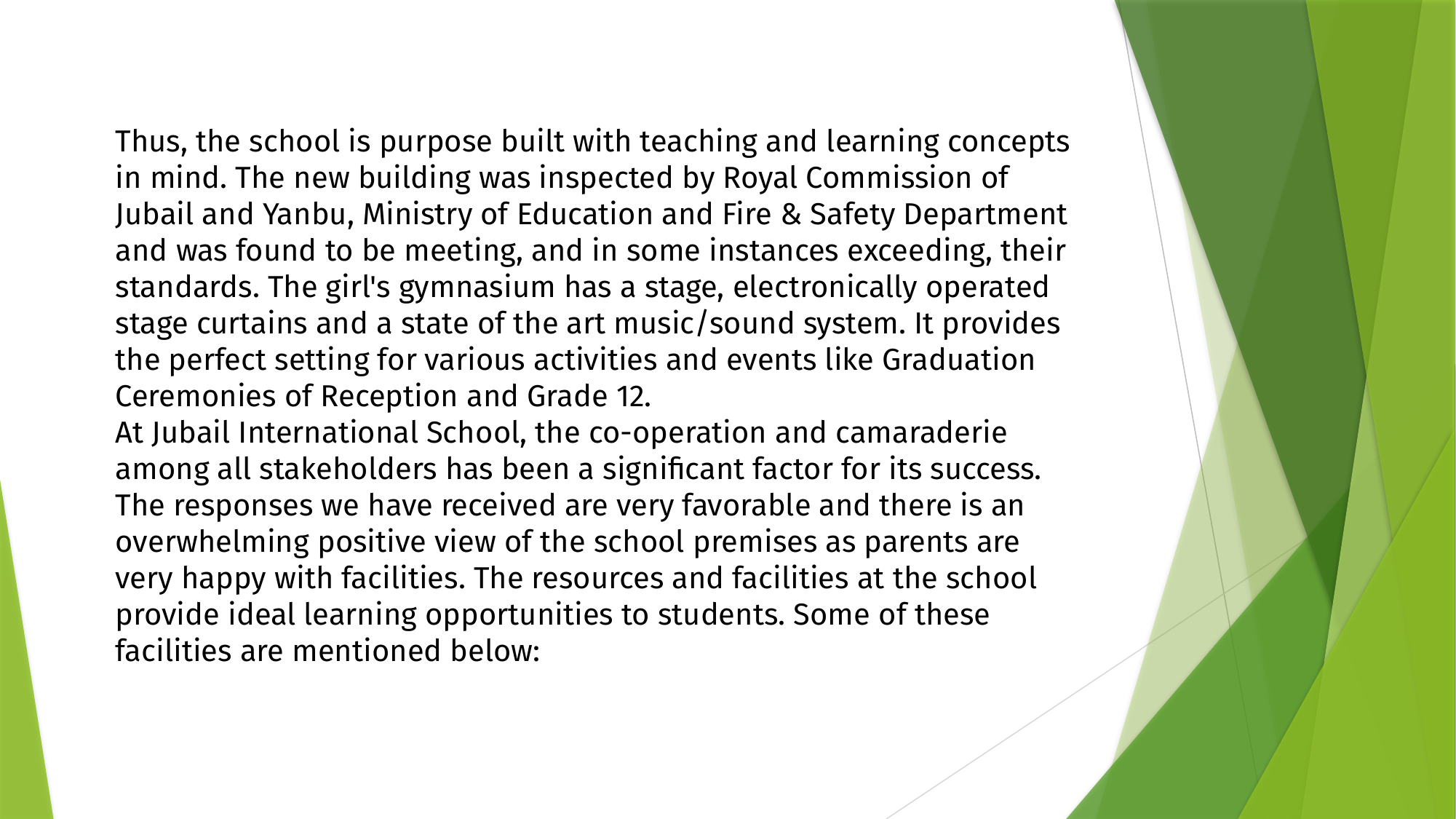

Thus, the school is purpose built with teaching and learning concepts in mind. The new building was inspected by Royal Commission of Jubail and Yanbu, Ministry of Education and Fire & Safety Department and was found to be meeting, and in some instances exceeding, their standards. The girl's gymnasium has a stage, electronically operated stage curtains and a state of the art music/sound system. It provides the perfect setting for various activities and events like Graduation Ceremonies of Reception and Grade 12.
At Jubail International School, the co-operation and camaraderie among all stakeholders has been a significant factor for its success. The responses we have received are very favorable and there is an overwhelming positive view of the school premises as parents are very happy with facilities. The resources and facilities at the school provide ideal learning opportunities to students. Some of these facilities are mentioned below: